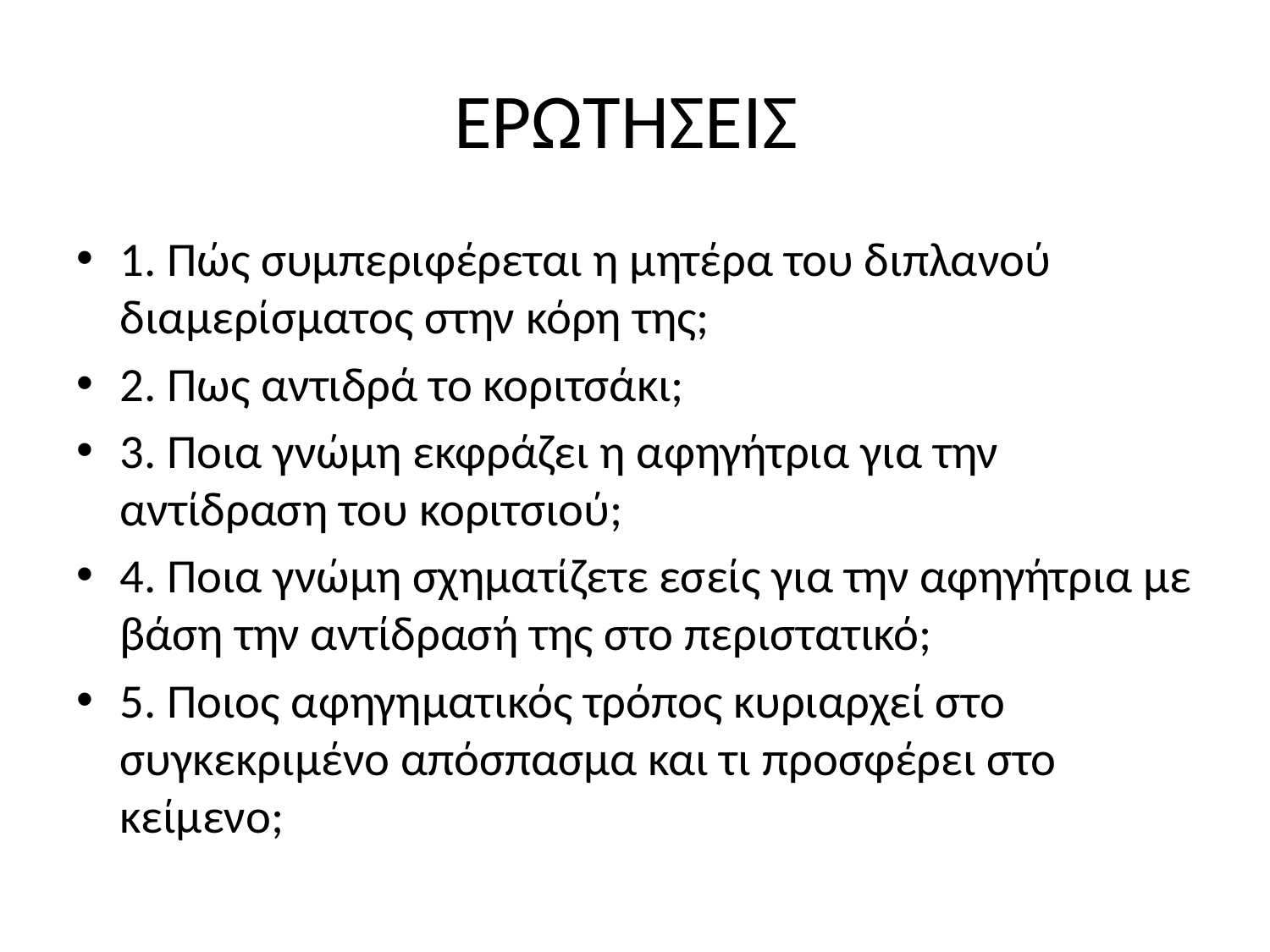

# ΕΡΩΤΗΣΕΙΣ
1. Πώς συμπεριφέρεται η μητέρα του διπλανού διαμερίσματος στην κόρη της;
2. Πως αντιδρά το κοριτσάκι;
3. Ποια γνώμη εκφράζει η αφηγήτρια για την αντίδραση του κοριτσιού;
4. Ποια γνώμη σχηματίζετε εσείς για την αφηγήτρια με βάση την αντίδρασή της στο περιστατικό;
5. Ποιος αφηγηματικός τρόπος κυριαρχεί στο συγκεκριμένο απόσπασμα και τι προσφέρει στο κείμενο;